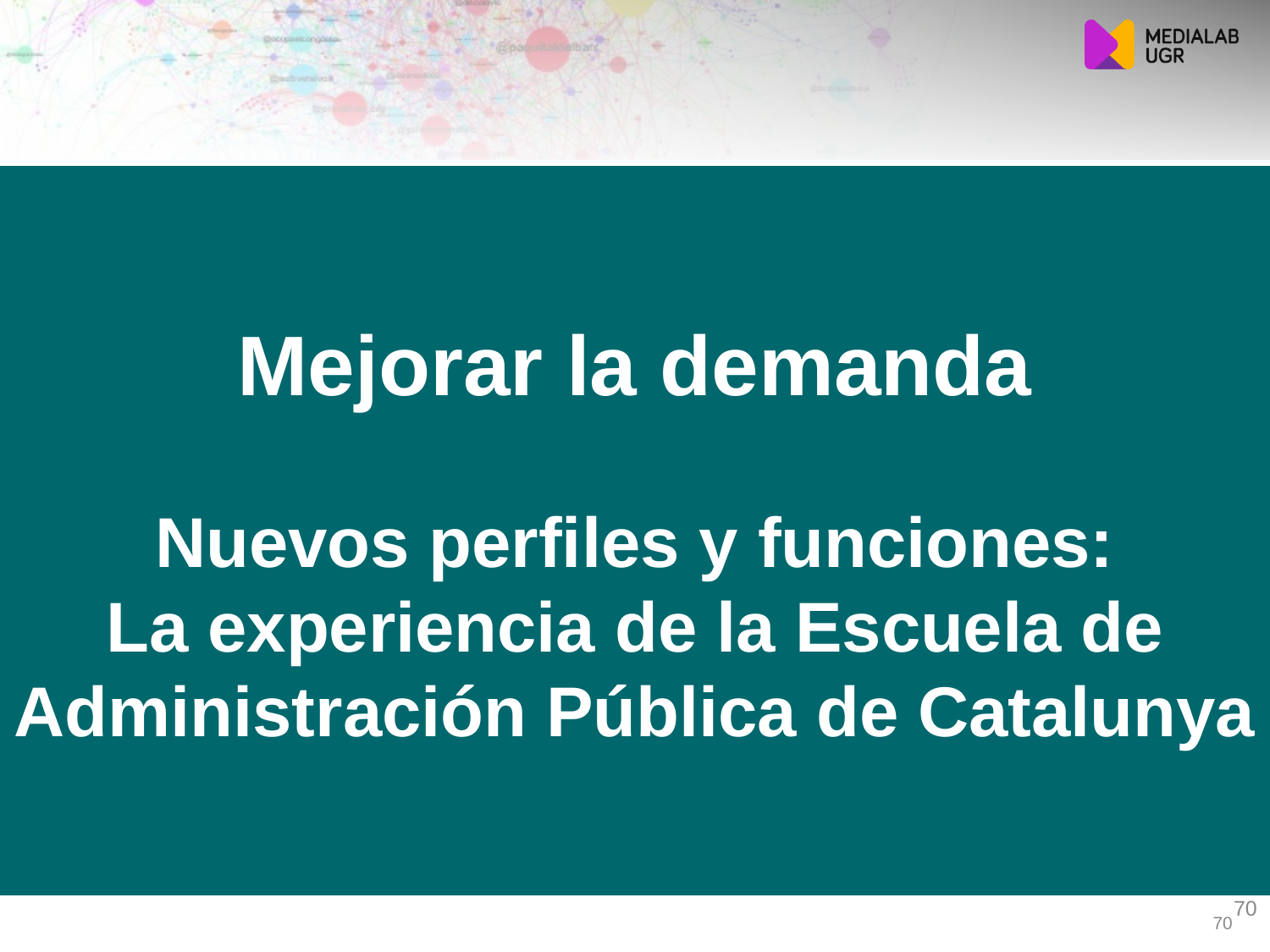

Mejorar la demanda

Nuevos perfiles y funciones:
La experiencia de la Escuela de Administración Pública de Catalunya
70